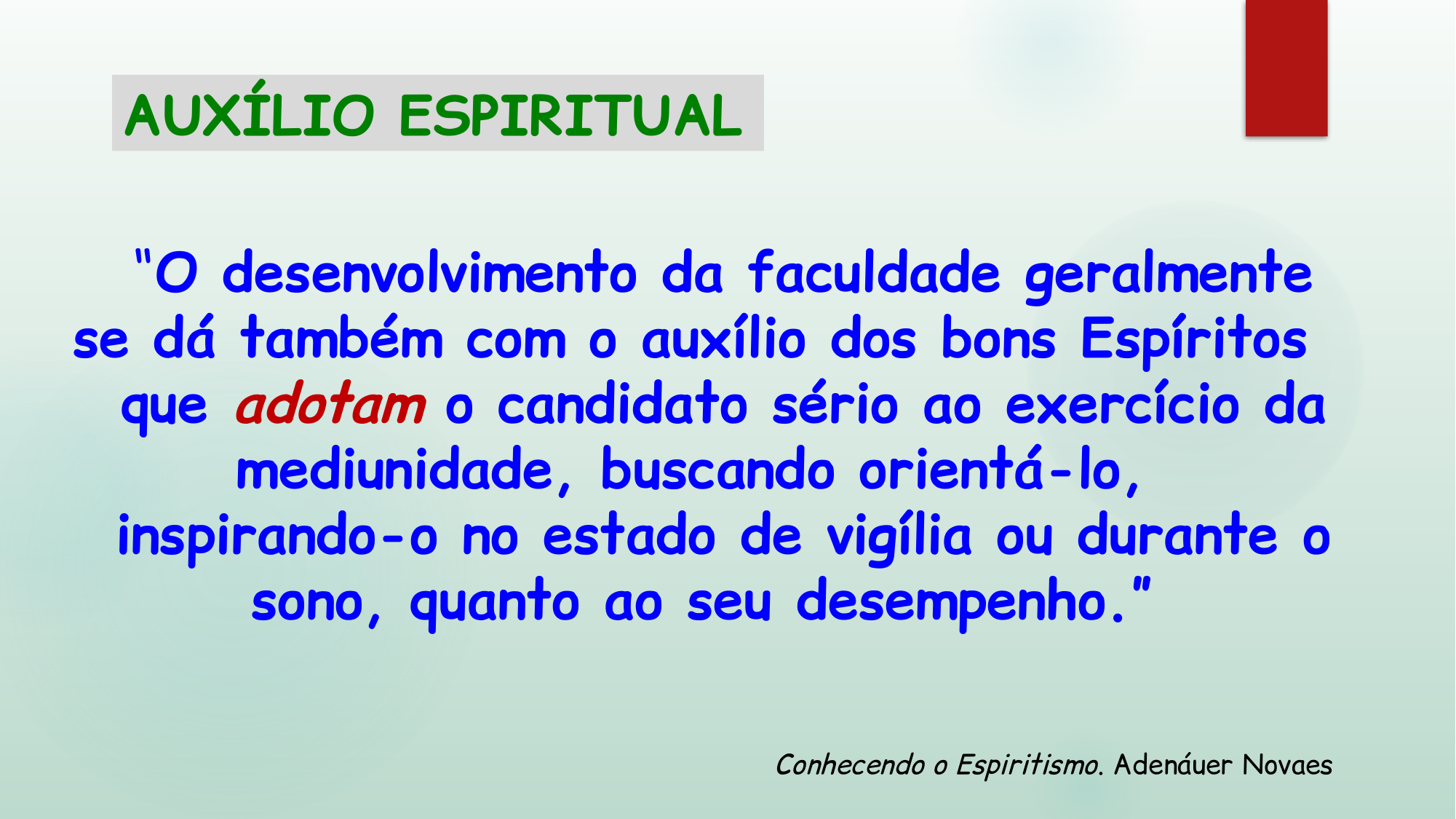

AUXÍLIO ESPIRITUAL
“O desenvolvimento da faculdade geralmente se dá também com o auxílio dos bons Espíritos
que adotam o candidato sério ao exercício da mediunidade, buscando orientá-lo,
inspirando-o no estado de vigília ou durante o sono, quanto ao seu desempenho.”
Conhecendo o Espiritismo. Adenáuer Novaes